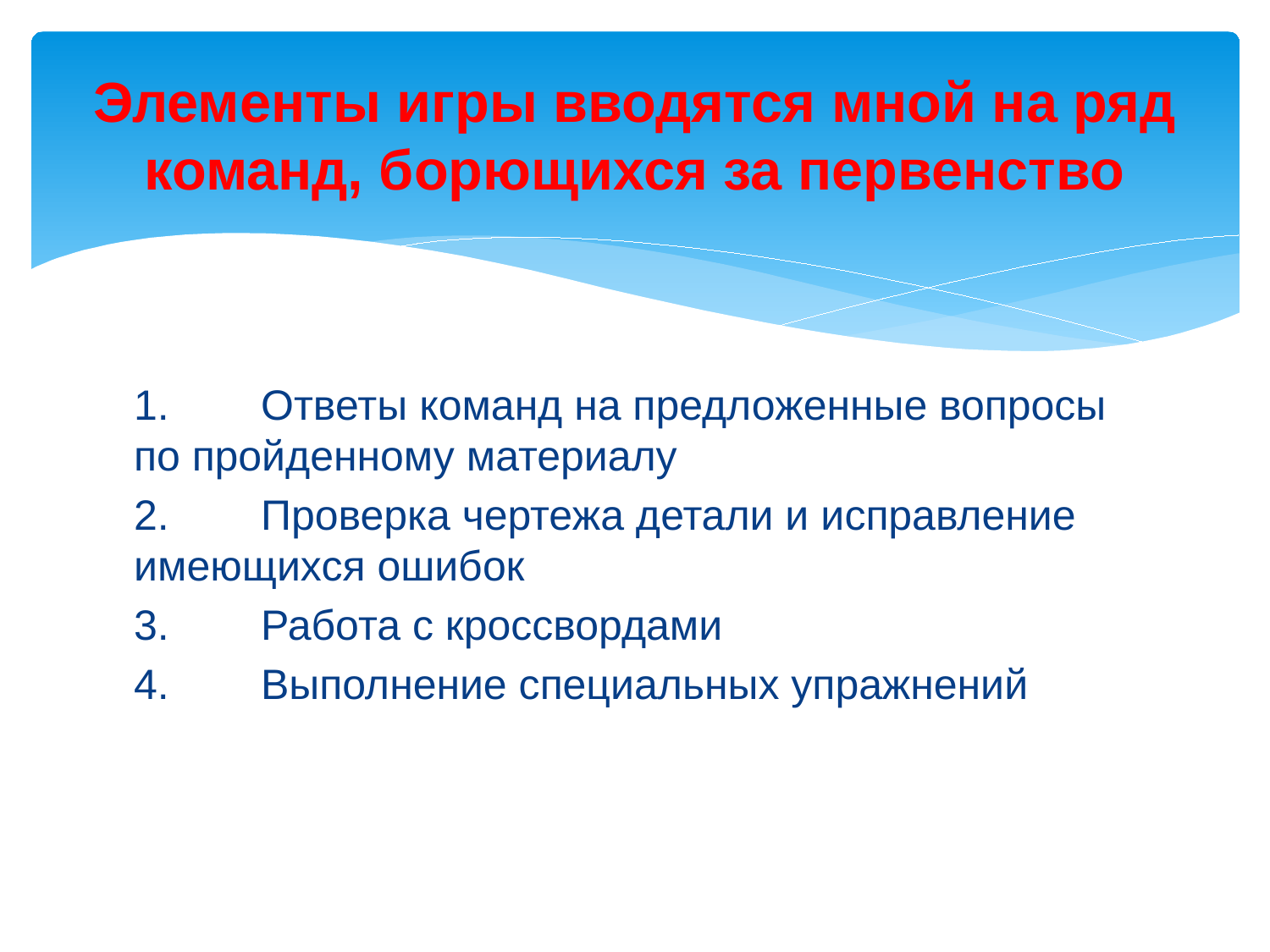

# Элементы игры вводятся мной на ряд команд, борющихся за первенство
1.	Ответы команд на предложенные вопросы по пройденному материалу
2.	Проверка чертежа детали и исправление имеющихся ошибок
3.	Работа с кроссвордами
4.	Выполнение специальных упражнений